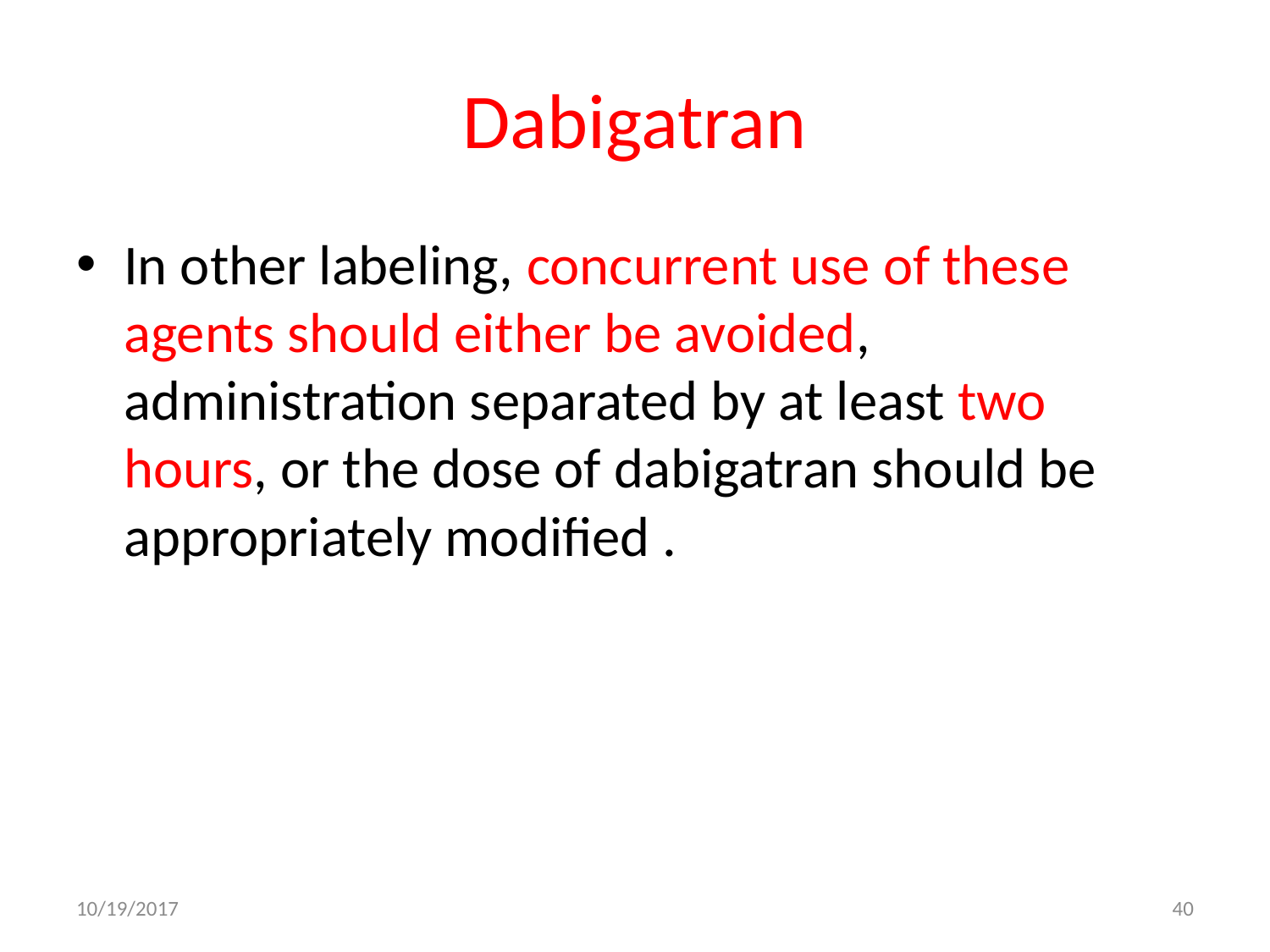

# Dabigatran
In other labeling, concurrent use of these agents should either be avoided, administration separated by at least two hours, or the dose of dabigatran should be appropriately modified .

10/19/2017
40